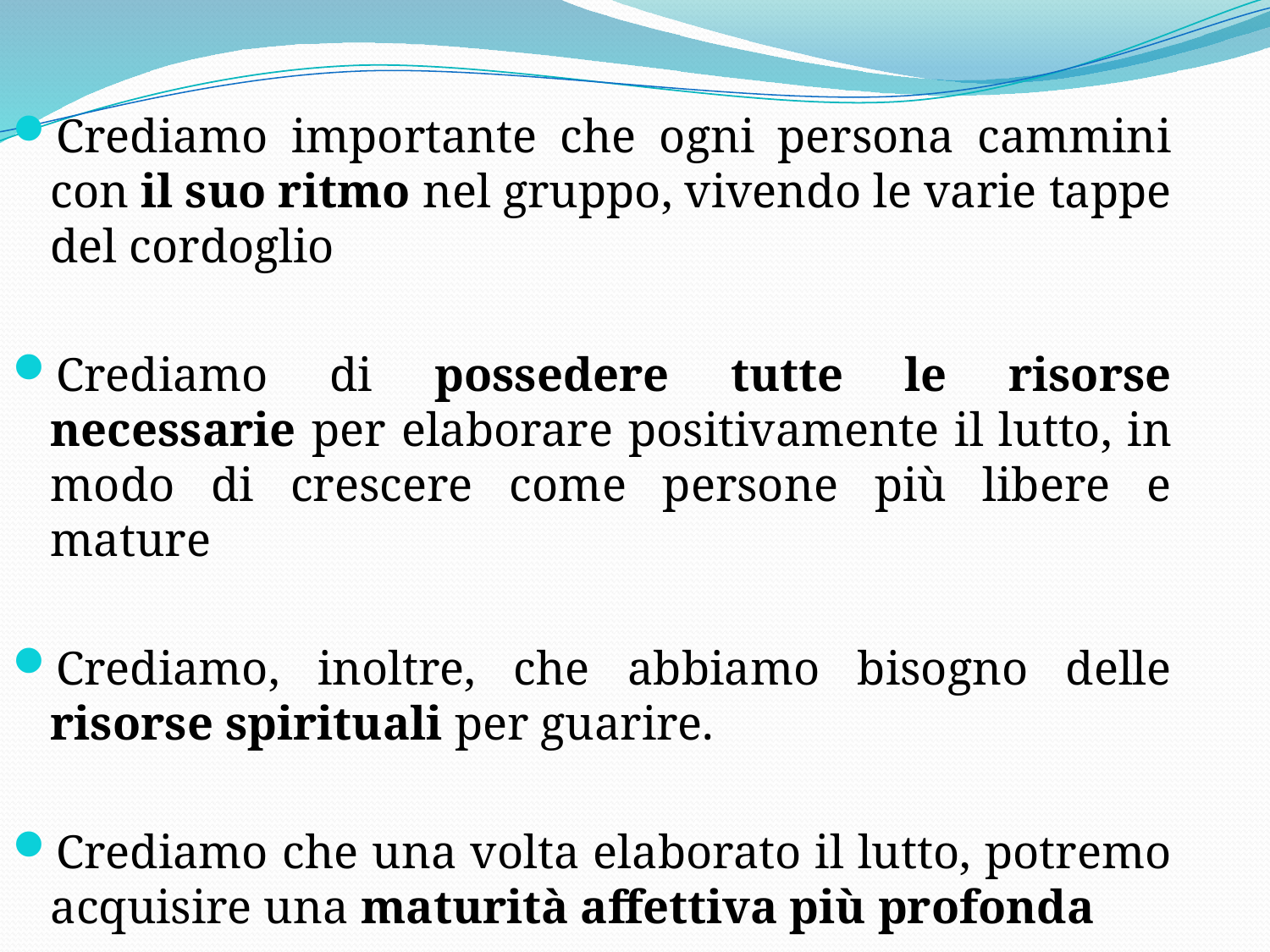

Crediamo importante che ogni persona cammini con il suo ritmo nel gruppo, vivendo le varie tappe del cordoglio

Crediamo di possedere tutte le risorse necessarie per elaborare positivamente il lutto, in modo di crescere come persone più libere e mature

Crediamo, inoltre, che abbiamo bisogno delle risorse spirituali per guarire.

Crediamo che una volta elaborato il lutto, potremo acquisire una maturità affettiva più profonda